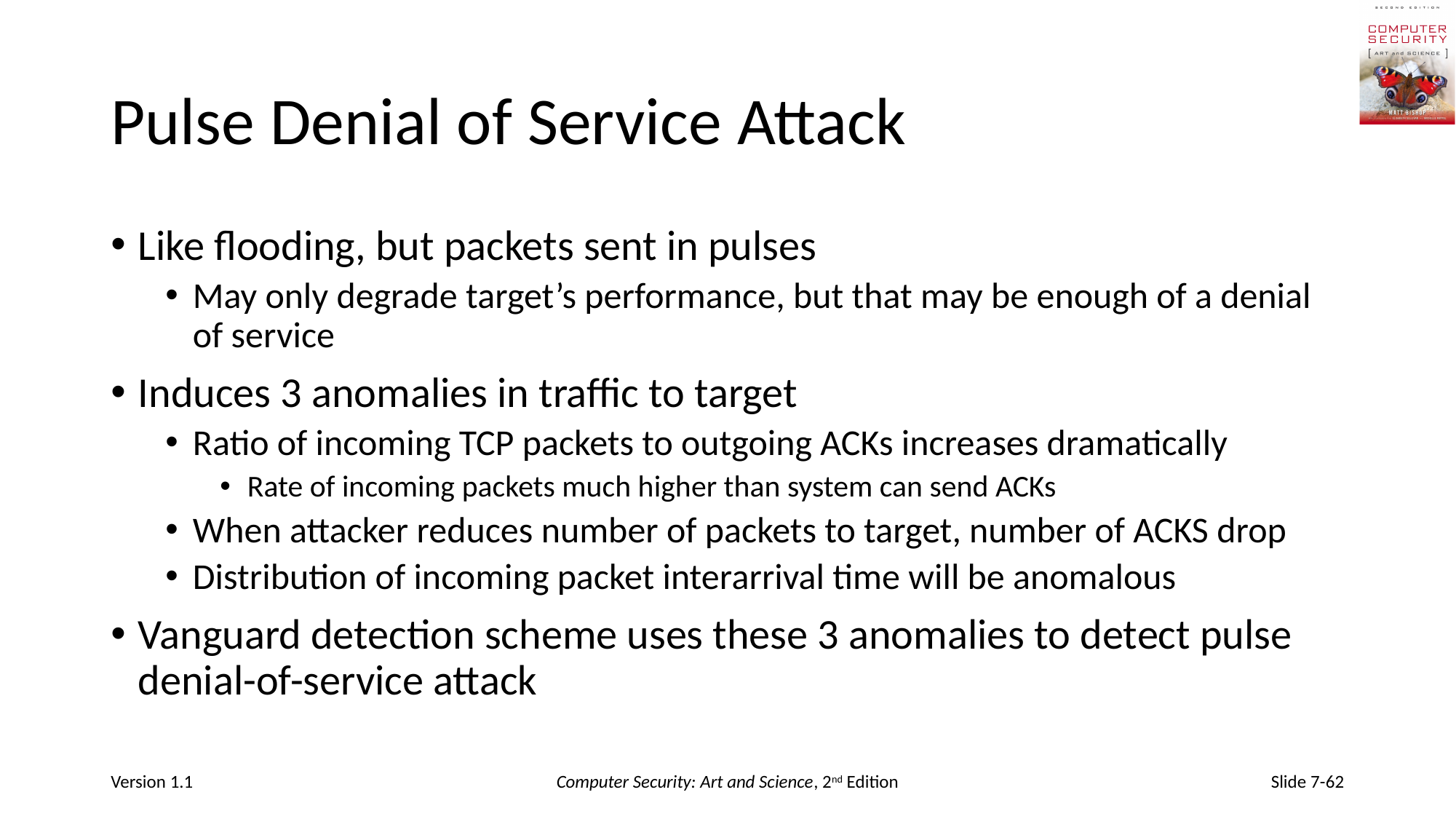

# Pulse Denial of Service Attack
Like flooding, but packets sent in pulses
May only degrade target’s performance, but that may be enough of a denial of service
Induces 3 anomalies in traffic to target
Ratio of incoming TCP packets to outgoing ACKs increases dramatically
Rate of incoming packets much higher than system can send ACKs
When attacker reduces number of packets to target, number of ACKS drop
Distribution of incoming packet interarrival time will be anomalous
Vanguard detection scheme uses these 3 anomalies to detect pulse denial-of-service attack
Version 1.1
Computer Security: Art and Science, 2nd Edition
Slide 7-62